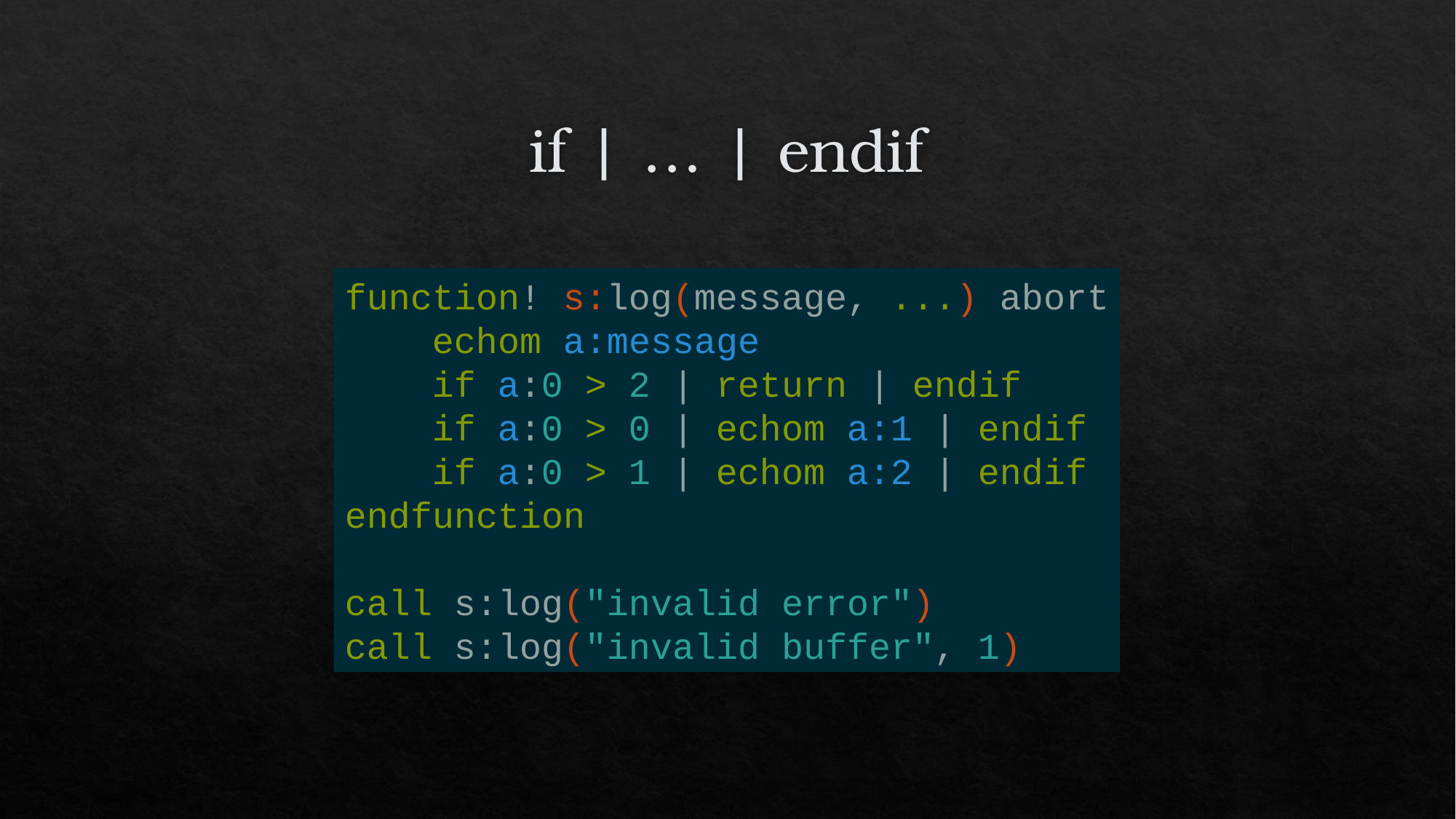

# if | … | endif
function! s:log(message, ...) abort
    echom a:message
    if a:0 > 2 | return | endif
    if a:0 > 0 | echom a:1 | endif
    if a:0 > 1 | echom a:2 | endif
endfunction

call s:log("invalid error")
call s:log("invalid buffer", 1)